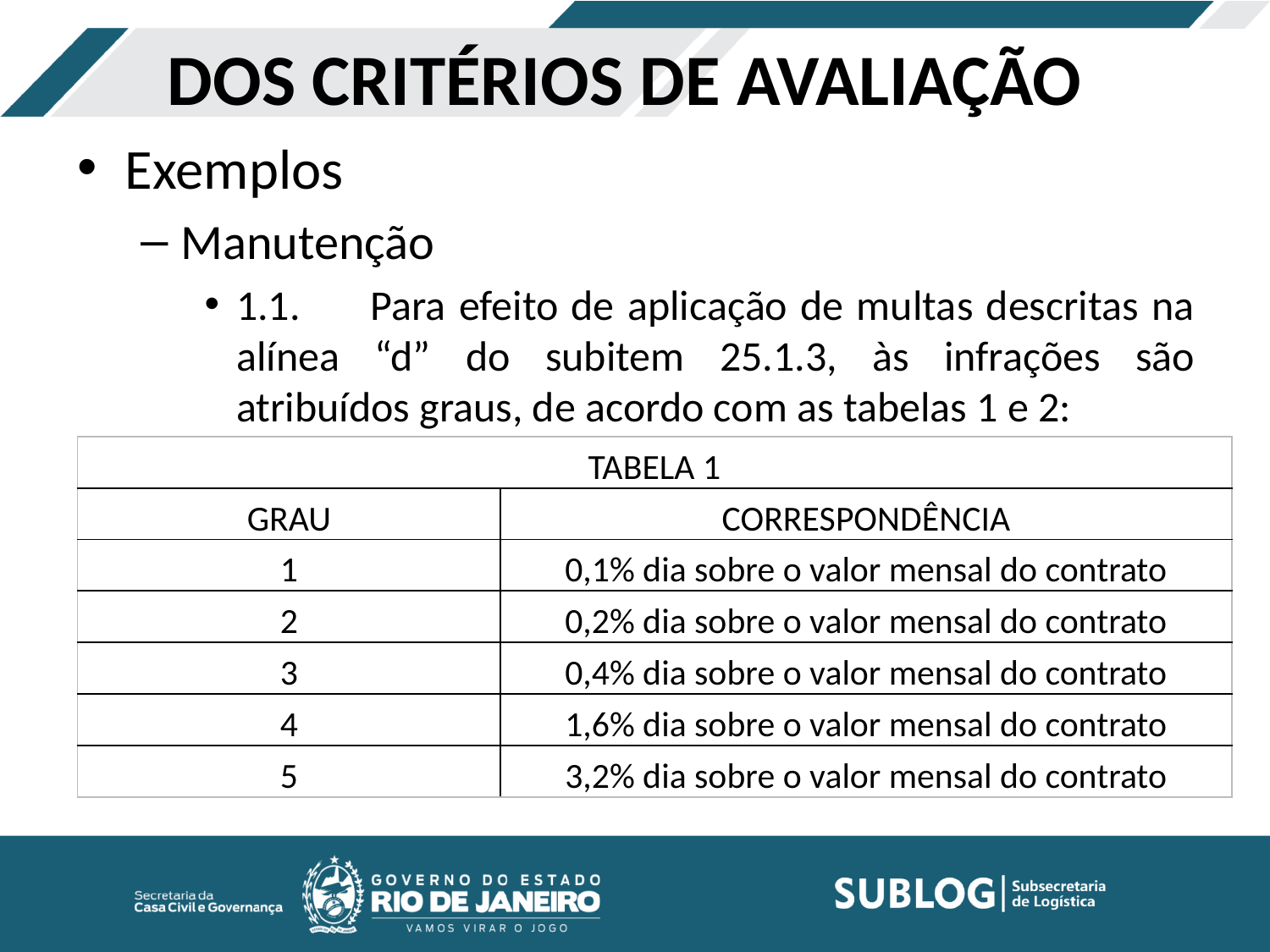

# DOS CRITÉRIOS DE AVALIAÇÃO
Exemplos
Manutenção
1.1.       Para efeito de aplicação de multas descritas na alínea “d” do subitem 25.1.3, às infrações são atribuídos graus, de acordo com as tabelas 1 e 2:
| TABELA 1 |  |
| --- | --- |
| GRAU | CORRESPONDÊNCIA |
| 1 | 0,1% dia sobre o valor mensal do contrato |
| 2 | 0,2% dia sobre o valor mensal do contrato |
| 3 | 0,4% dia sobre o valor mensal do contrato |
| 4 | 1,6% dia sobre o valor mensal do contrato |
| 5 | 3,2% dia sobre o valor mensal do contrato |